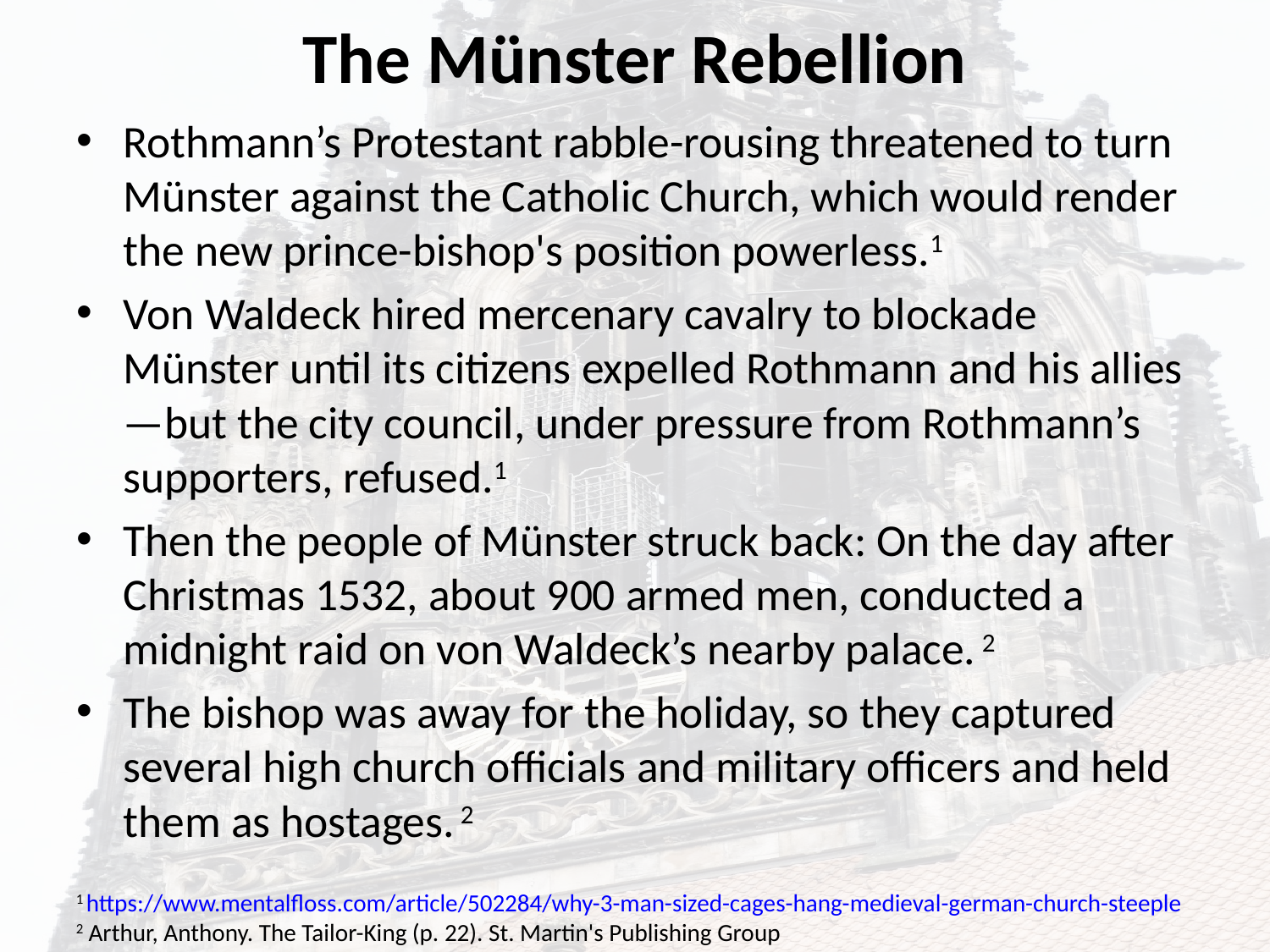

# The Münster Rebellion
Rothmann’s Protestant rabble-rousing threatened to turn Münster against the Catholic Church, which would render the new prince-bishop's position powerless.1
Von Waldeck hired mercenary cavalry to blockade Münster until its citizens expelled Rothmann and his allies—but the city council, under pressure from Rothmann’s supporters, refused.1
Then the people of Münster struck back: On the day after Christmas 1532, about 900 armed men, conducted a midnight raid on von Waldeck’s nearby palace. 2
The bishop was away for the holiday, so they captured several high church officials and military officers and held them as hostages. 2
1 https://www.mentalfloss.com/article/502284/why-3-man-sized-cages-hang-medieval-german-church-steeple
2 Arthur, Anthony. The Tailor-King (p. 22). St. Martin's Publishing Group